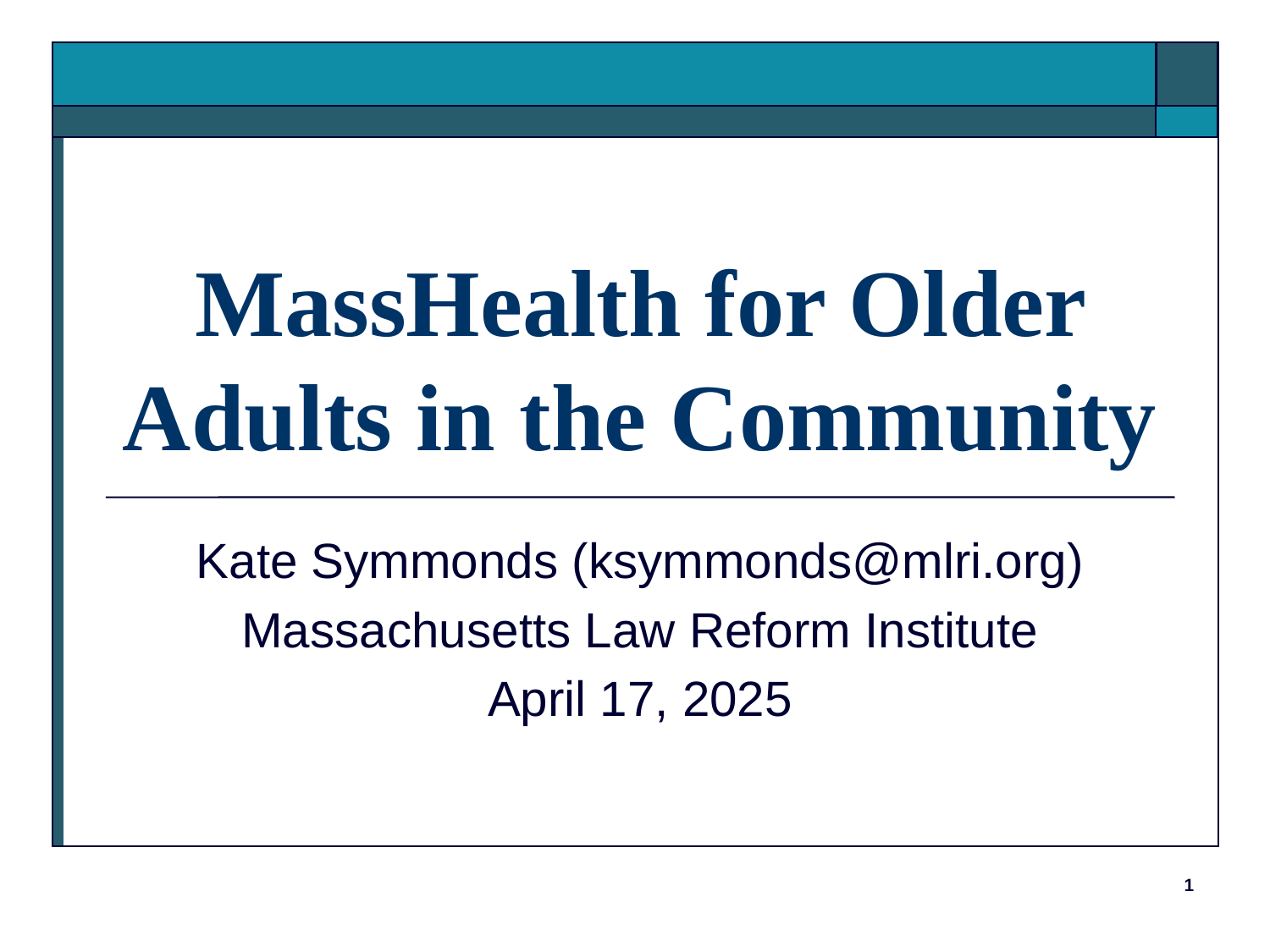

# MassHealth for Older Adults in the Community
Kate Symmonds (ksymmonds@mlri.org)
Massachusetts Law Reform Institute
April 17, 2025
1